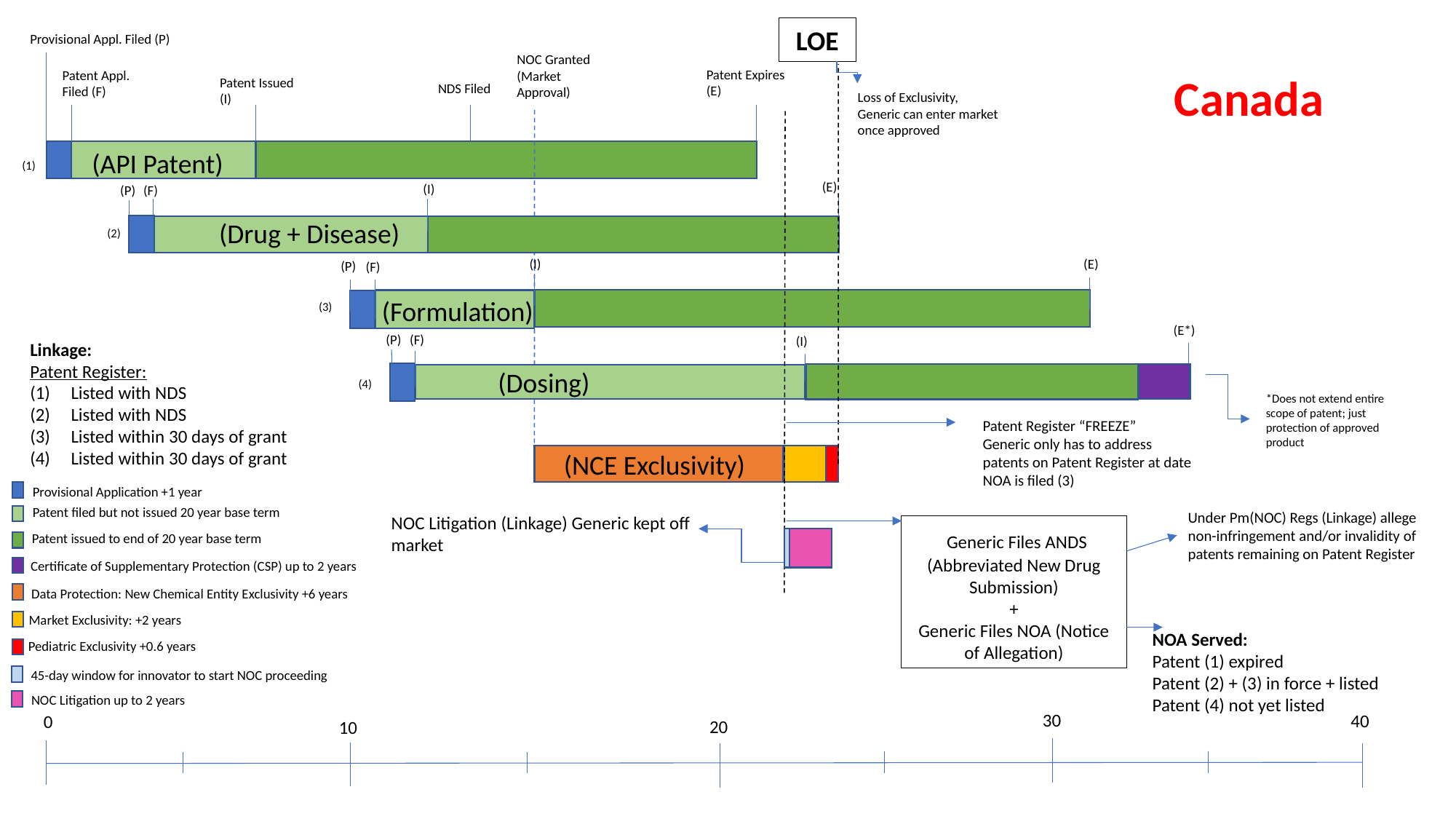

LOE
Provisional Appl. Filed (P)
NOC Granted
(Market Approval)
Patent Expires (E)
Patent Appl. Filed (F)
Canada
Patent Issued (I)
NDS Filed
Loss of Exclusivity, Generic can enter market once approved

(API Patent)

(1)
(E)
(I)
(P)
(F)
(Drug + Disease)

(2)
(I)
(E)
(P)
(F)
(Formulation)

(3)
(E*)
(F)
(P)
(I)
Linkage:
Patent Register:
Listed with NDS
Listed with NDS
Listed within 30 days of grant
Listed within 30 days of grant
(Dosing)

(4)
*Does not extend entire scope of patent; just protection of approved product
Patent Register “FREEZE”
Generic only has to address patents on Patent Register at date NOA is filed (3)
(NCE Exclusivity)

Provisional Application +1 year

Patent filed but not issued 20 year base term

Patent issued to end of 20 year base term

Data Protection: New Chemical Entity Exclusivity +6 years

Market Exclusivity: +2 years

Pediatric Exclusivity +0.6 years

NOC Litigation up to 2 years

Under Pm(NOC) Regs (Linkage) allege non-infringement and/or invalidity of patents remaining on Patent Register
NOC Litigation (Linkage) Generic kept off market
 Generic Files ANDS (Abbreviated New Drug Submission)
+
Generic Files NOA (Notice of Allegation)

Certificate of Supplementary Protection (CSP) up to 2 years
NOA Served:
Patent (1) expired
Patent (2) + (3) in force + listed
Patent (4) not yet listed
45-day window for innovator to start NOC proceeding

30
40
0
20
10